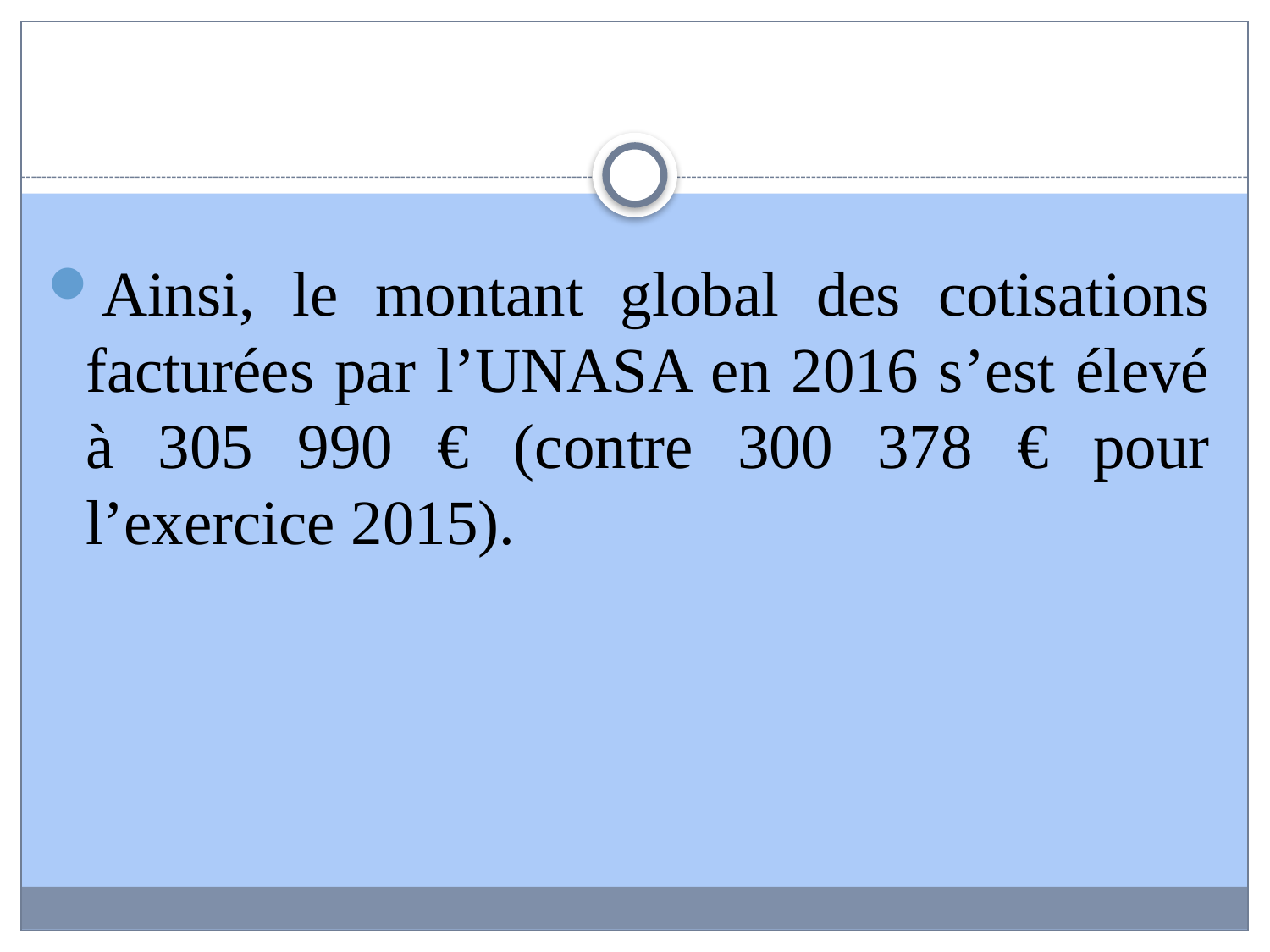

Ainsi, le montant global des cotisations facturées par l’UNASA en 2016 s’est élevé à 305 990 € (contre 300 378 € pour l’exercice 2015).